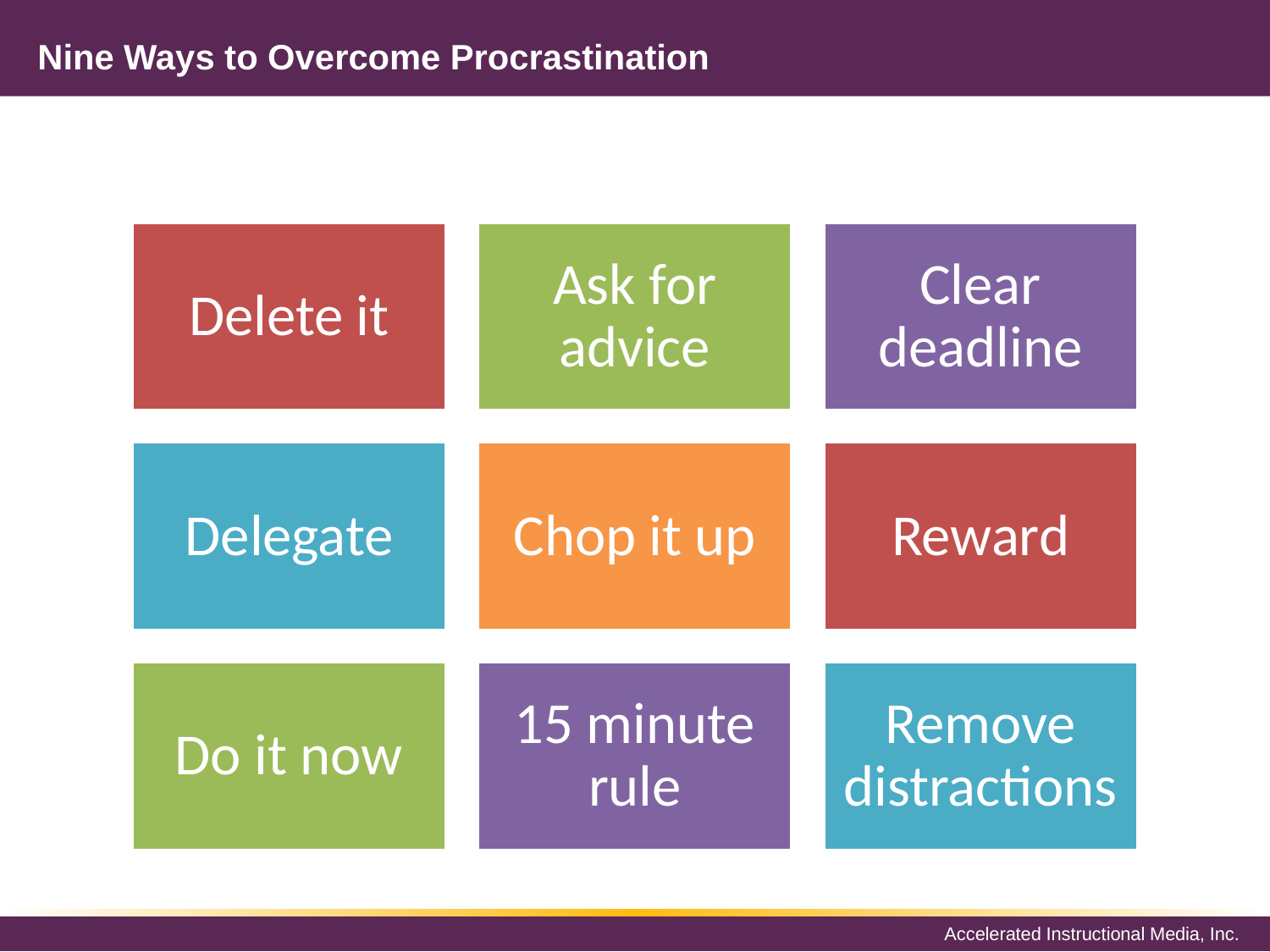

# Nine Ways to Overcome Procrastination

Delete it
Ask for advice
Clear deadline
Delegate
Chop it up
Reward
Do it now
15 minute rule
Remove distractions